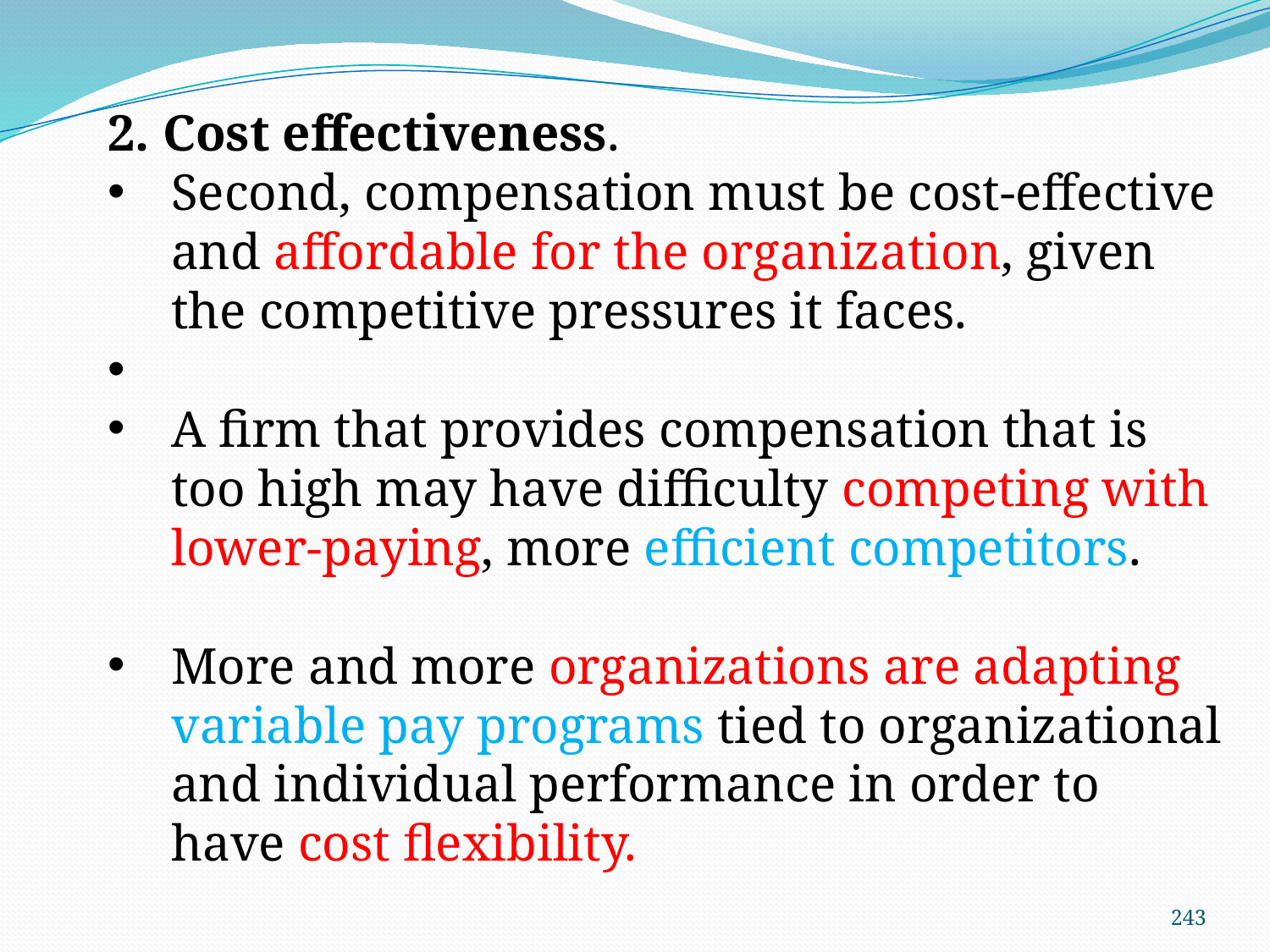

2. Cost effectiveness.
Second, compensation must be cost-effective and affordable for the organization, given the competitive pressures it faces.

A firm that provides compensation that is too high may have difficulty competing with lower-paying, more efficient competitors.

More and more organizations are adapting variable pay programs tied to organizational and individual performance in order to have cost flexibility.
243